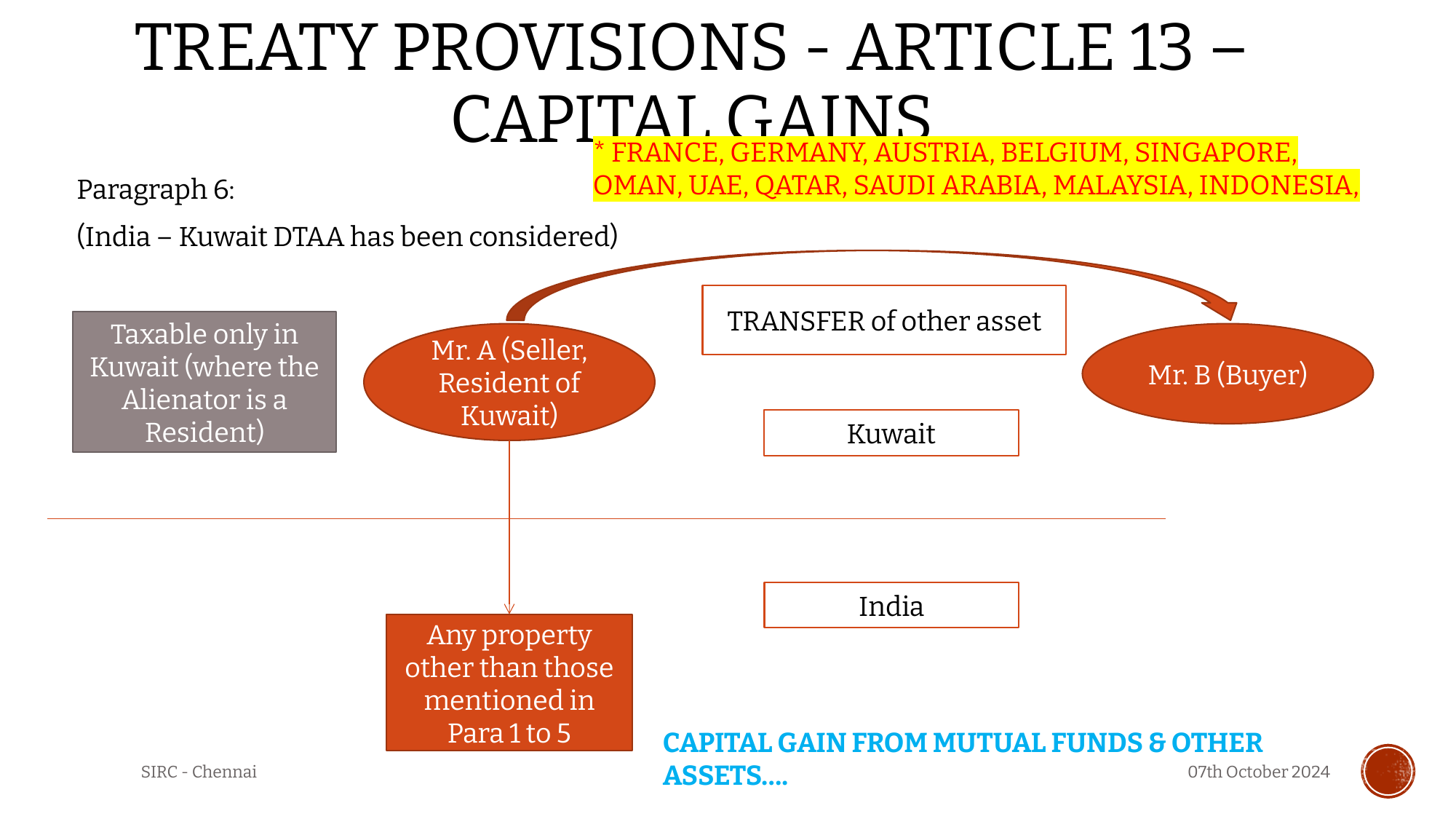

# TREATY Provisions - Article 13 – Capital Gains
* FRANCE, GERMANY, AUSTRIA, BELGIUM, SINGAPORE, OMAN, UAE, QATAR, SAUDI ARABIA, MALAYSIA, INDONESIA,
Paragraph 6:
(India – Kuwait DTAA has been considered)

TRANSFER of other asset
Taxable only in Kuwait (where the Alienator is a Resident)
Mr. A (Seller, Resident of Kuwait)
Mr. B (Buyer)
Kuwait
India
Any property other than those mentioned in Para 1 to 5
CAPITAL GAIN FROM MUTUAL FUNDS & OTHER ASSETS….
SIRC - Chennai
07th October 2024